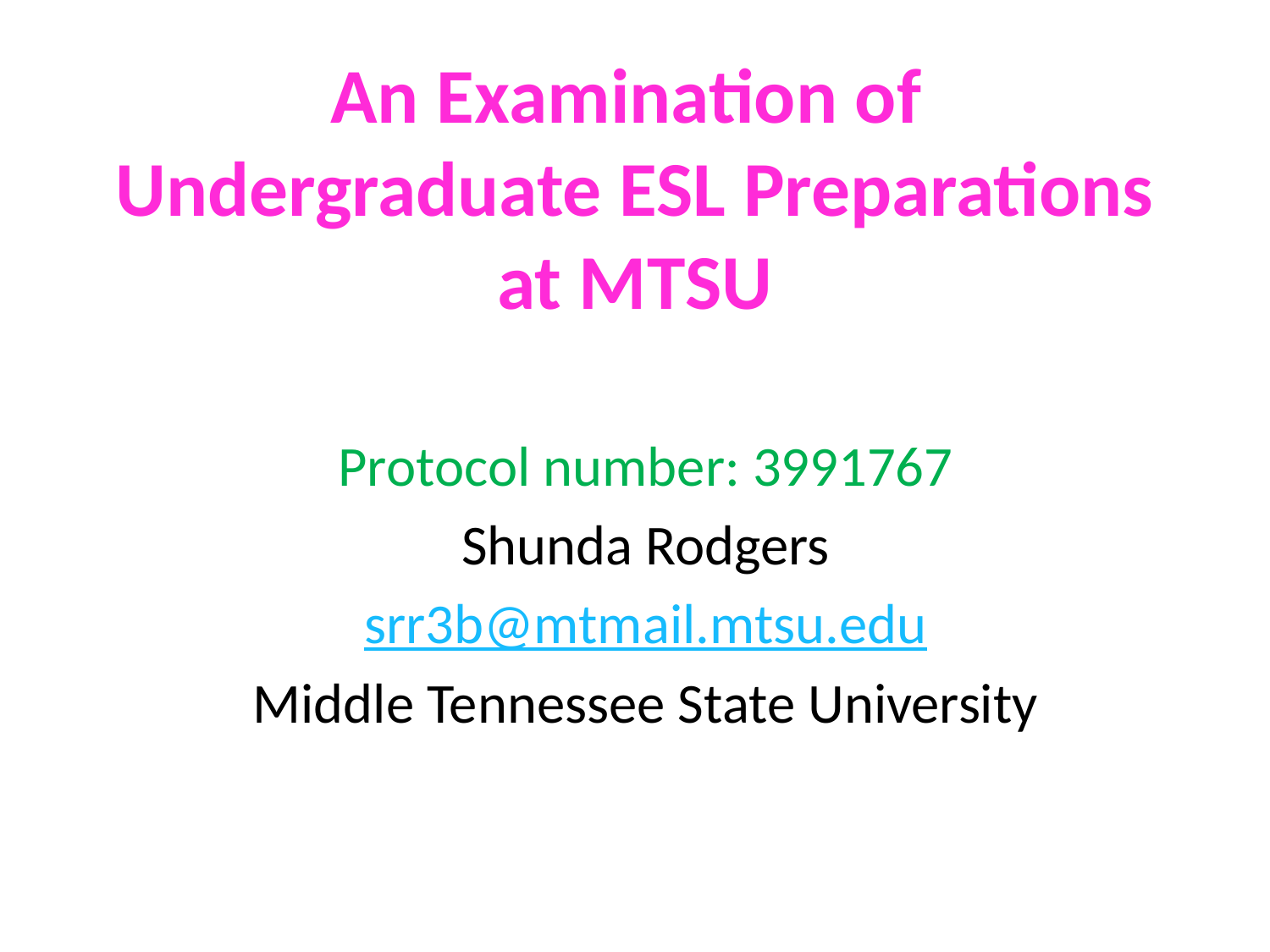

# An Examination of  Undergraduate ESL Preparations at MTSU
Protocol number: 3991767
Shunda Rodgers
srr3b@mtmail.mtsu.edu
Middle Tennessee State University